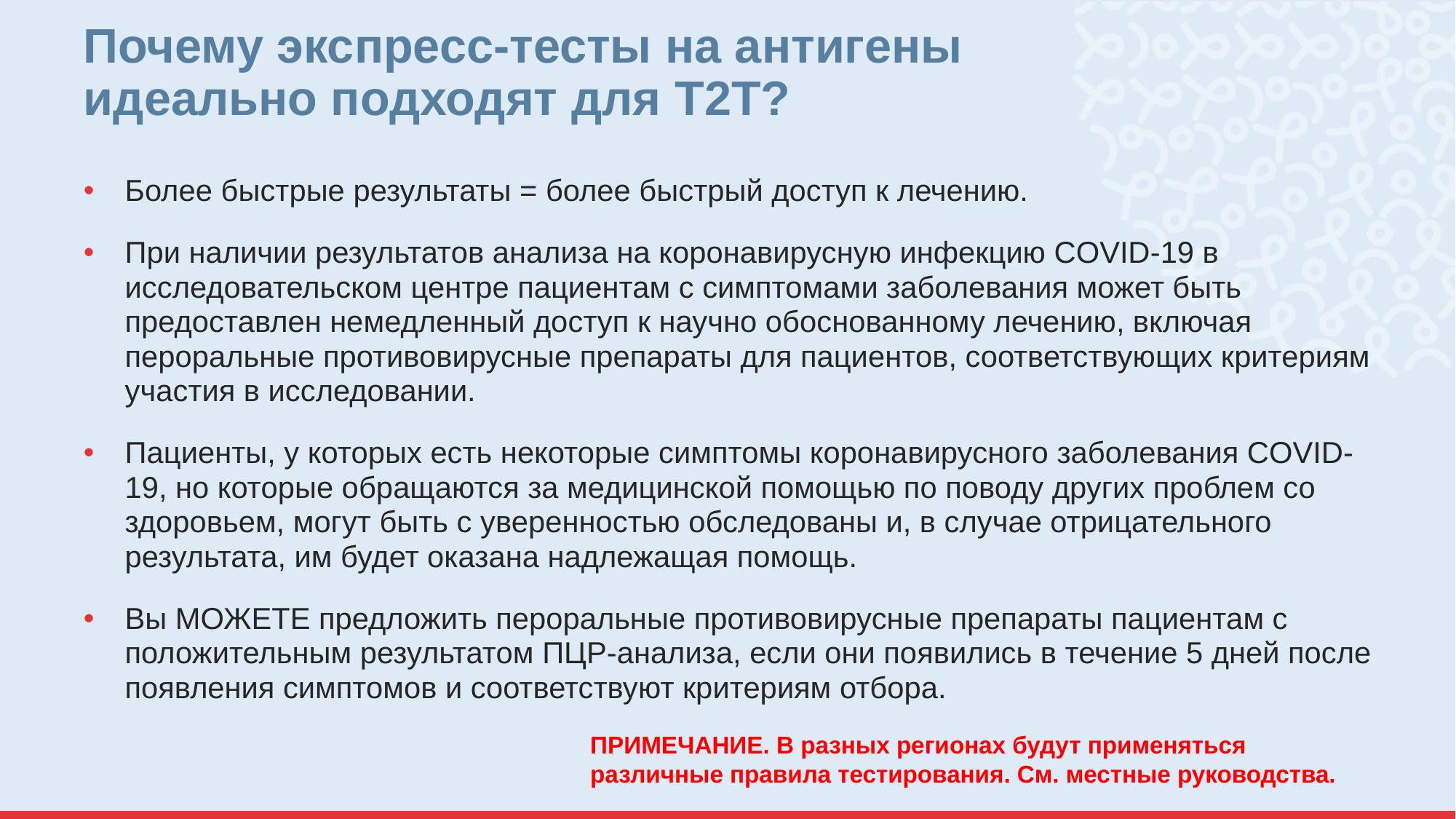

Почему экспресс-тесты на антигены идеально подходят для T2T?
Более быстрые результаты = более быстрый доступ к лечению.
При наличии результатов анализа на коронавирусную инфекцию COVID-19 в исследовательском центре пациентам с симптомами заболевания может быть предоставлен немедленный доступ к научно обоснованному лечению, включая пероральные противовирусные препараты для пациентов, соответствующих критериям участия в исследовании.
Пациенты, у которых есть некоторые симптомы коронавирусного заболевания COVID-19, но которые обращаются за медицинской помощью по поводу других проблем со здоровьем, могут быть с уверенностью обследованы и, в случае отрицательного результата, им будет оказана надлежащая помощь.
Вы МОЖЕТЕ предложить пероральные противовирусные препараты пациентам с положительным результатом ПЦР-анализа, если они появились в течение 5 дней после появления симптомов и соответствуют критериям отбора.
ПРИМЕЧАНИЕ. В разных регионах будут применяться различные правила тестирования. См. местные руководства.